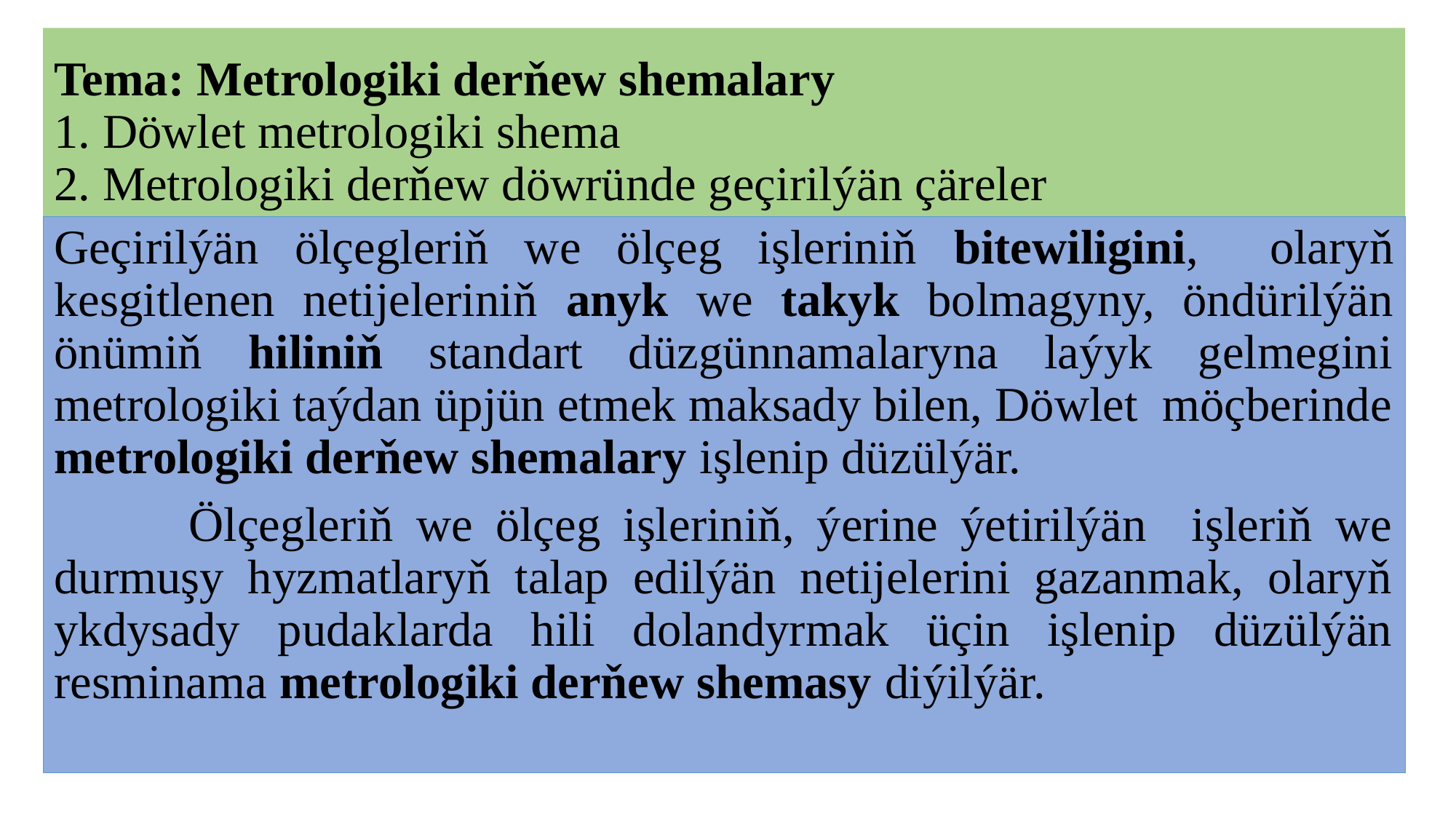

# Tema: Metrologiki derňew shemalary 1. Döwlet metrologiki shema 2. Metrologiki derňew döwründe geçirilýän çäreler
Geçirilýän ölçegleriň we ölçeg işleriniň bitewiligini,  olaryň kesgitlenen netijeleriniň anyk we takyk bolmagyny, öndürilýän önümiň hiliniň standart düzgünnamalaryna laýyk gelmegini metrologiki taýdan üpjün etmek maksady bilen, Döwlet  möçberinde metrologiki derňew shemalary işlenip düzülýär.
      Ölçegleriň we ölçeg işleriniň, ýerine ýetirilýän  işleriň we durmuşy hyzmatlaryň talap edilýän netijelerini gazanmak, olaryň ykdysady pudaklarda hili dolandyrmak üçin işlenip düzülýän resminama metrologiki derňew shemasy diýilýär.